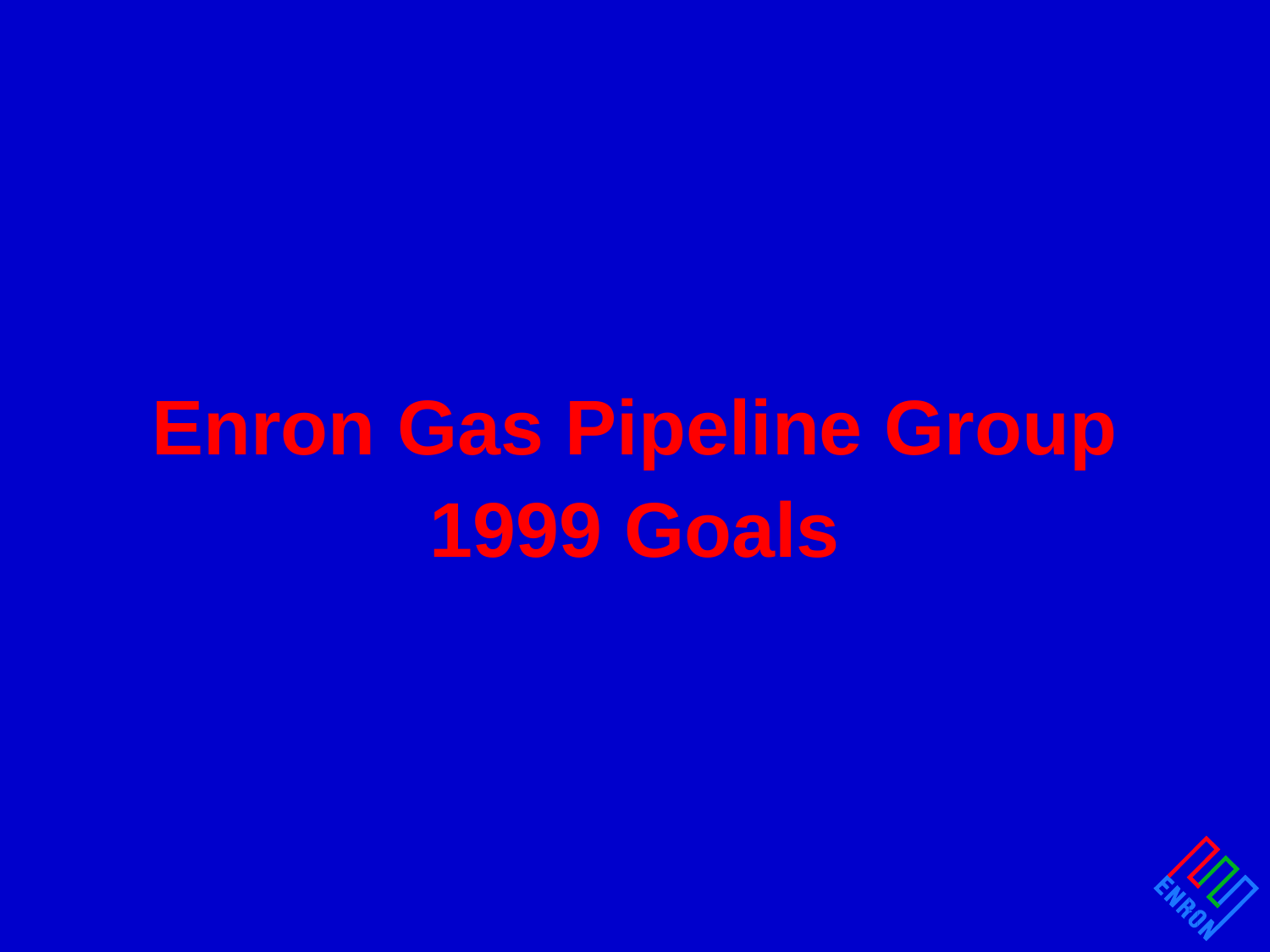

# Enron Gas Pipeline Group 1999 Goals